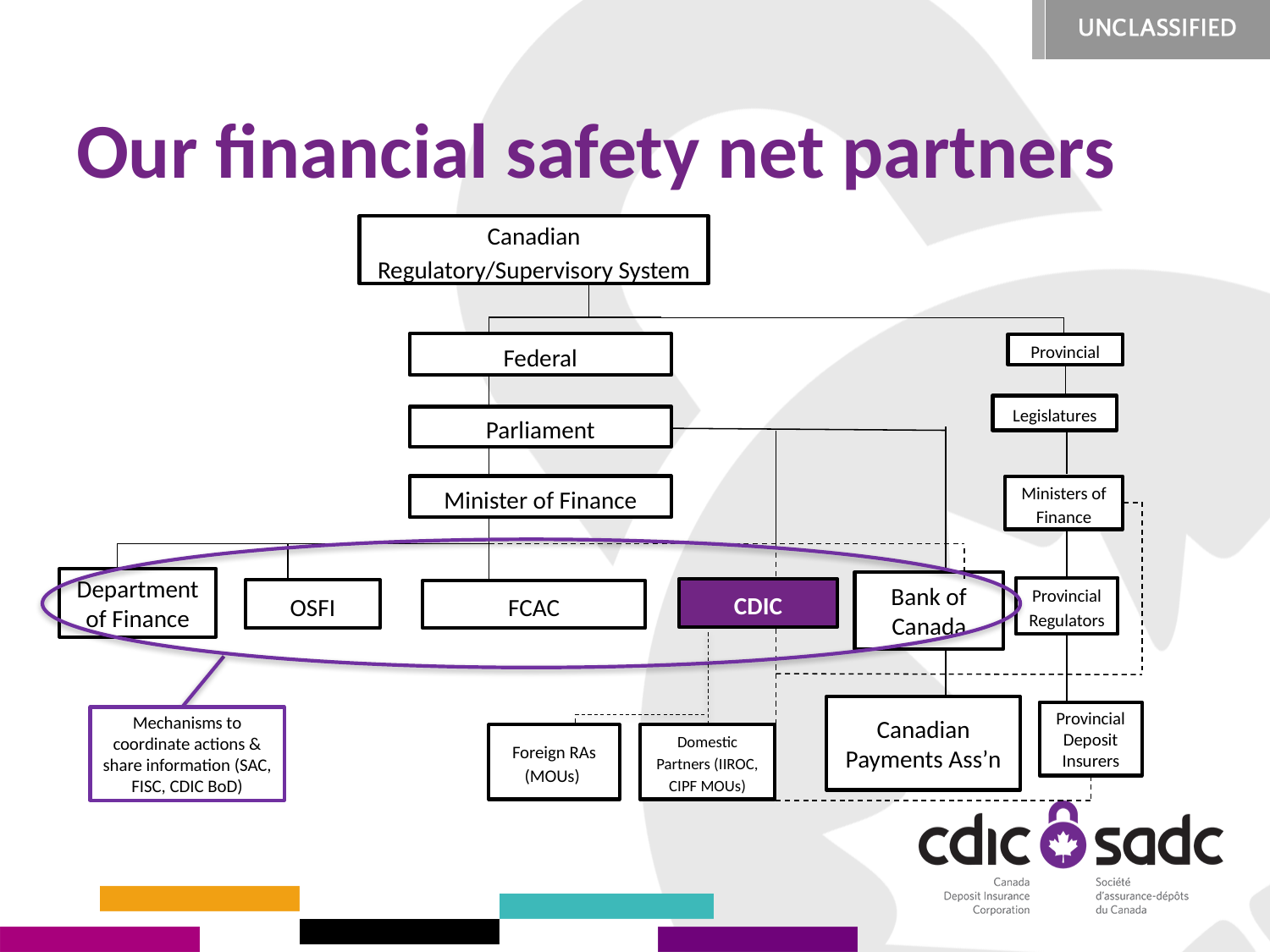

# Our financial safety net partners
Canadian Regulatory/Supervisory System
Federal
Provincial
Legislatures
Parliament
Minister of Finance
Ministers of Finance
Department of Finance
Bank of Canada
Provincial Regulators
CDIC
OSFI
FCAC
Canadian Payments Ass’n
Provincial Deposit Insurers

Mechanisms to coordinate actions & share information (SAC, FISC, CDIC BoD)
Foreign RAs (MOUs)
Domestic Partners (IIROC, CIPF MOUs)